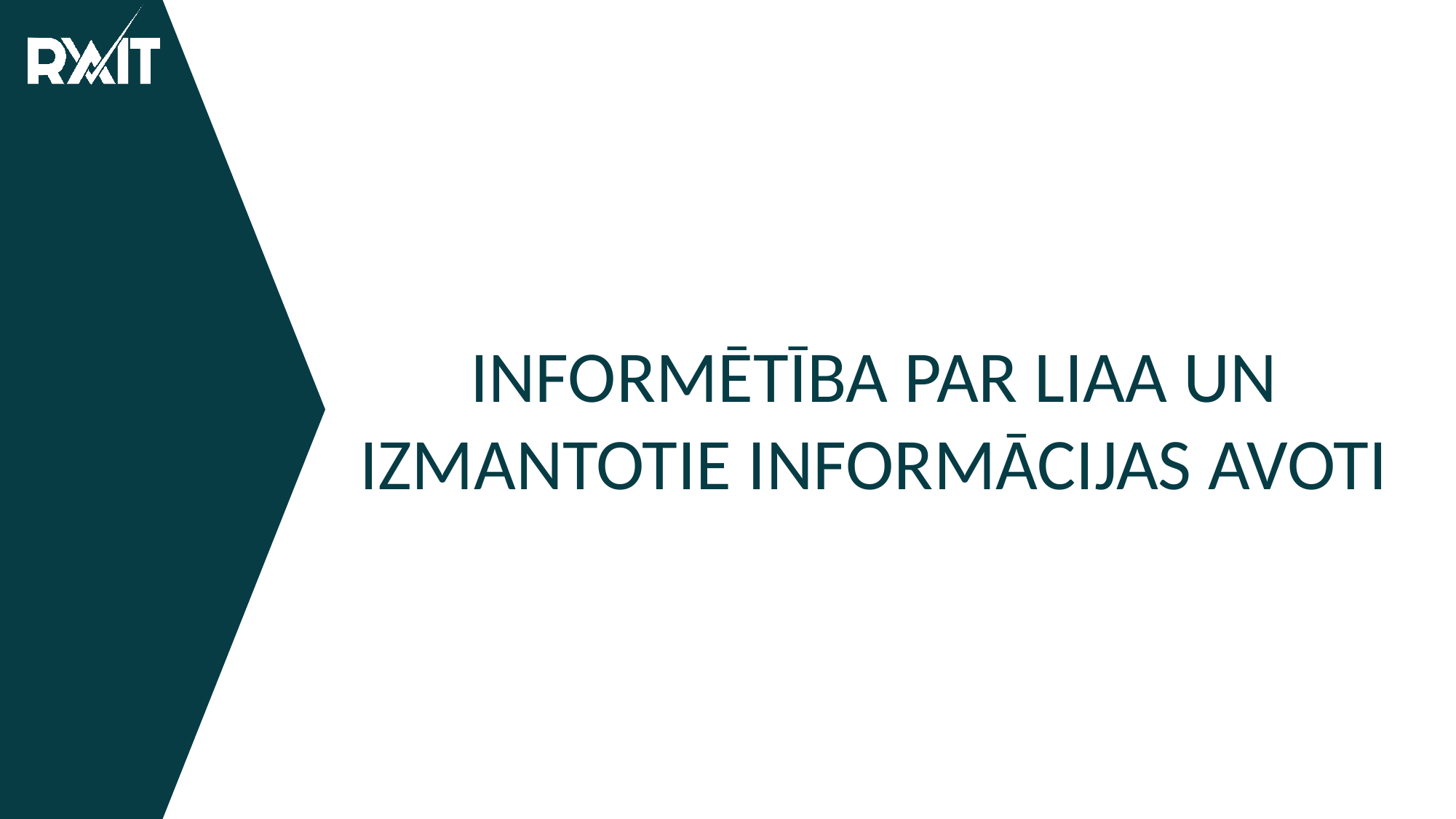

INFORMĒTĪBA PAR LIAA UN IZMANTOTIE INFORMĀCIJAS AVOTI